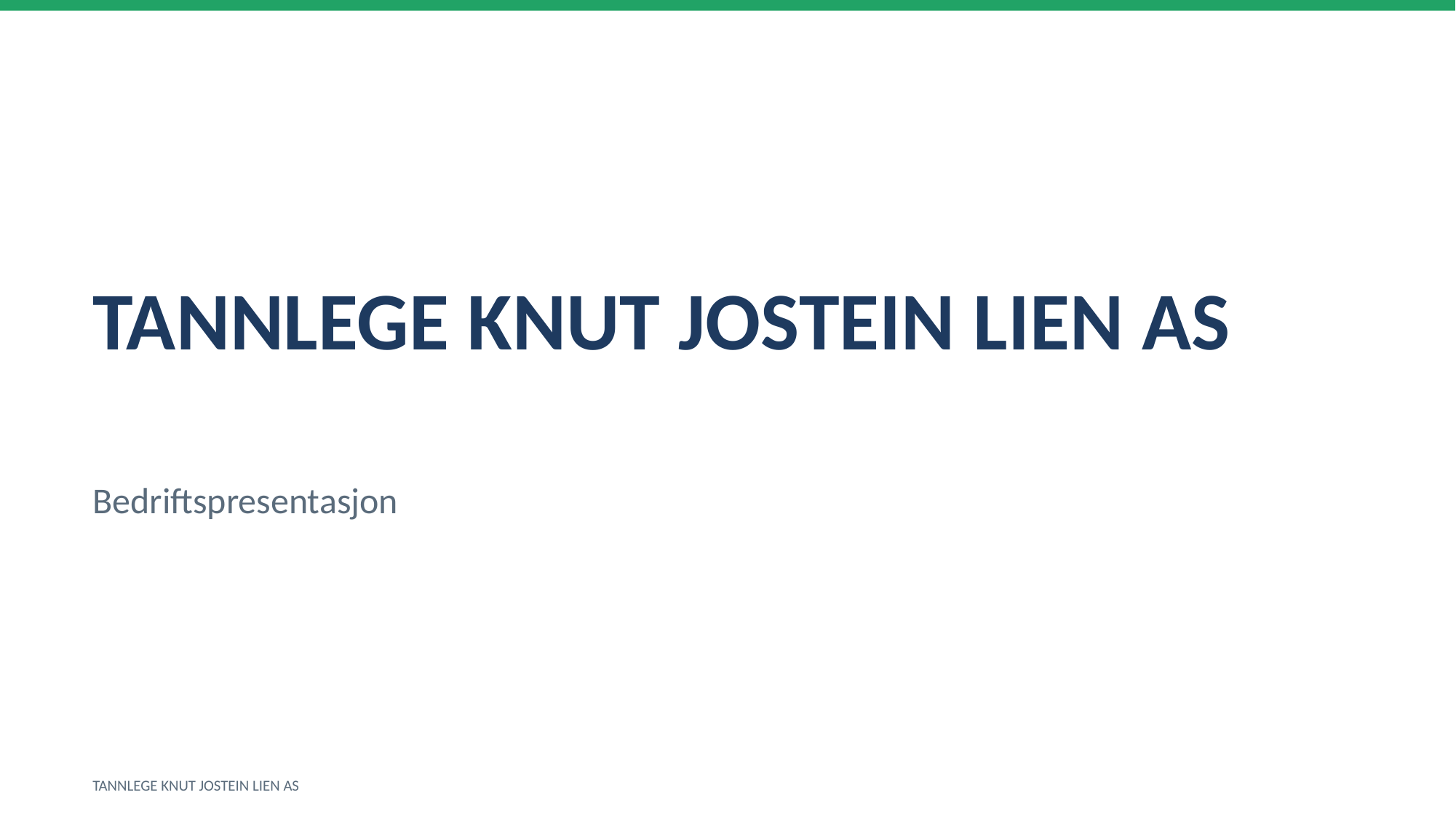

TANNLEGE KNUT JOSTEIN LIEN AS
Bedriftspresentasjon
TANNLEGE KNUT JOSTEIN LIEN AS